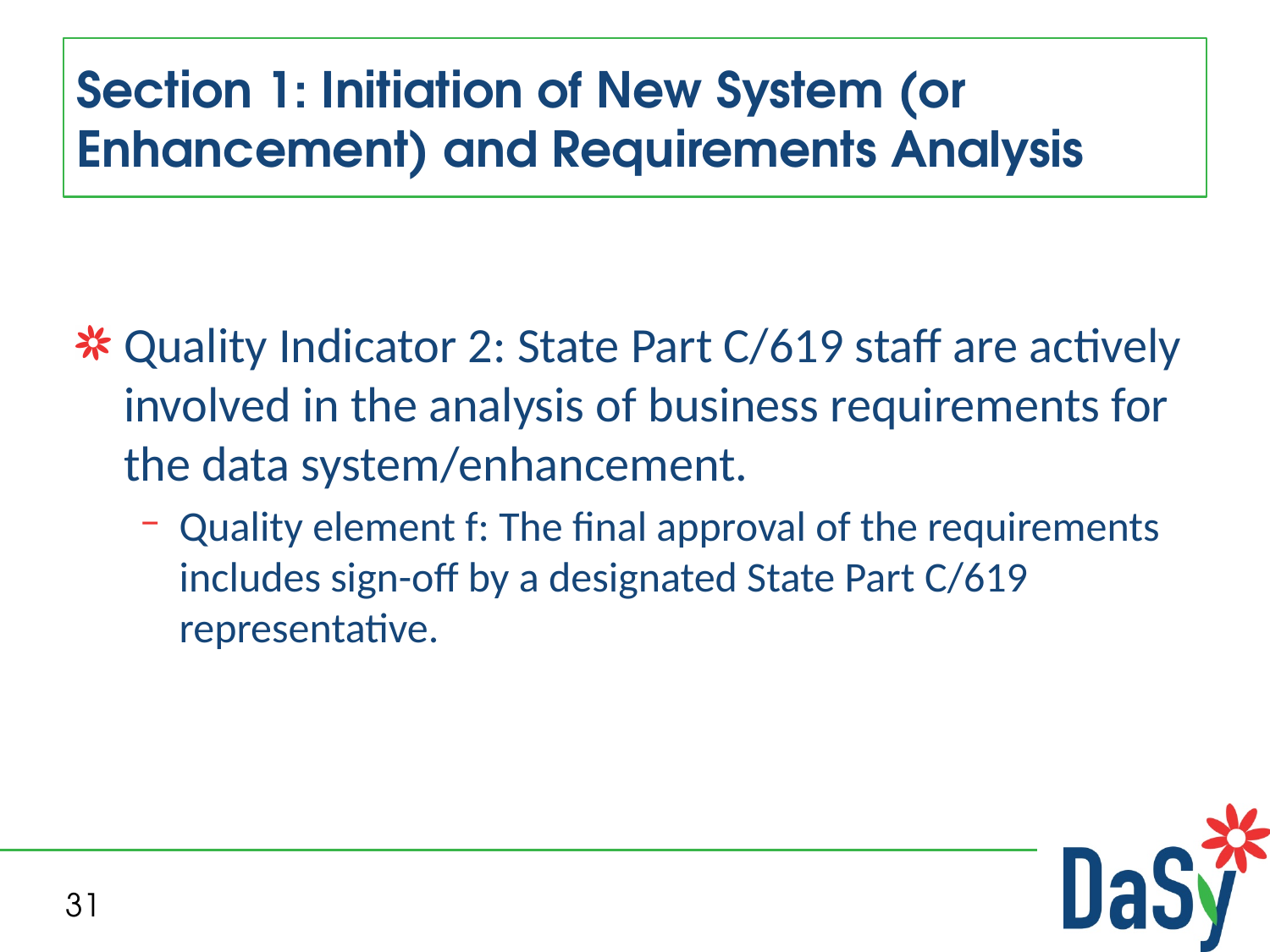

# Section 1: Initiation of New System (or Enhancement) and Requirements Analysis
Quality Indicator 2: State Part C/619 staff are actively involved in the analysis of business requirements for the data system/enhancement.
Quality element f: The final approval of the requirements includes sign-off by a designated State Part C/619 representative.
31